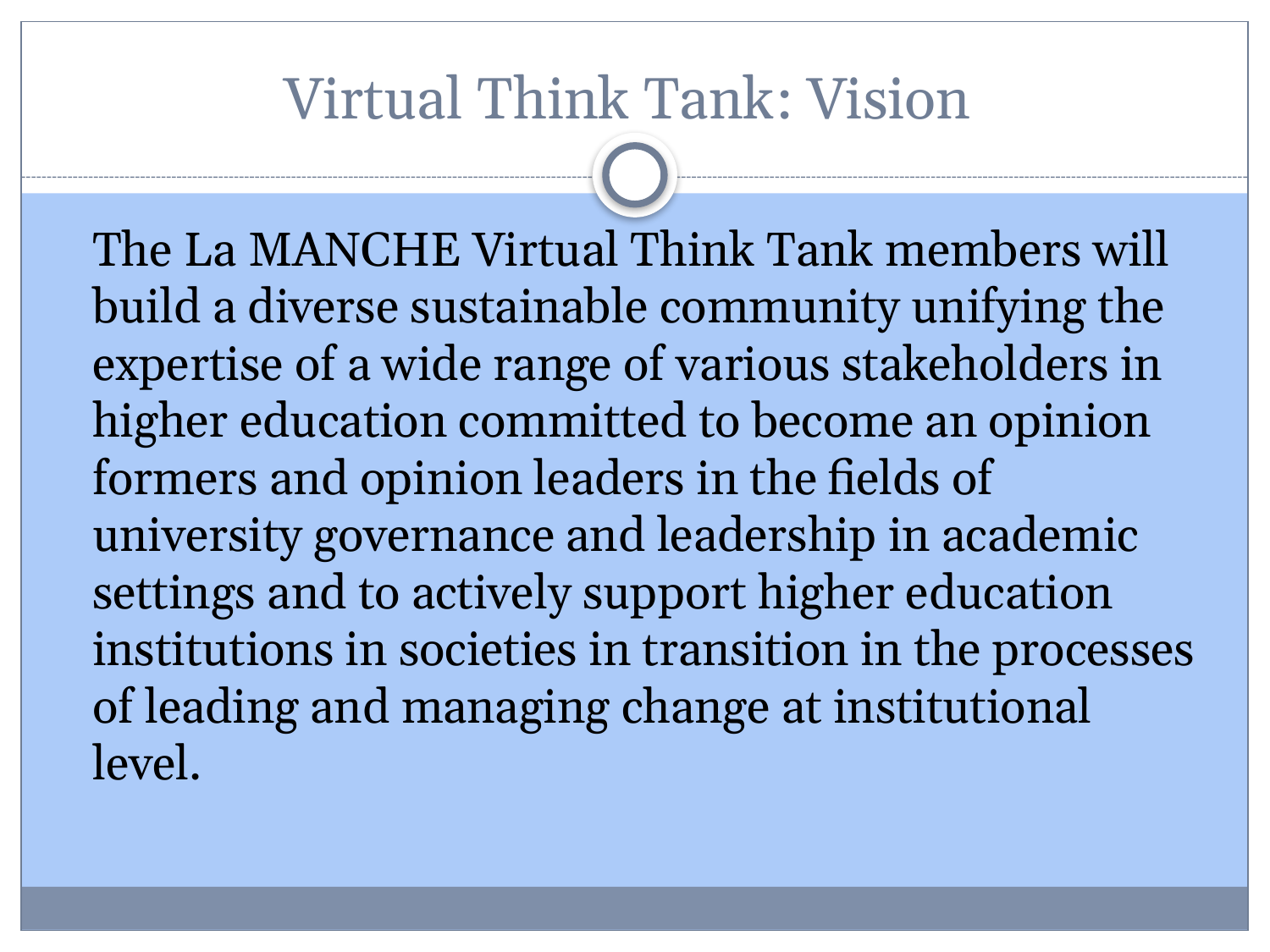

# Virtual Think Tank: Vision
	The La MANCHE Virtual Think Tank members will build a diverse sustainable community unifying the expertise of a wide range of various stakeholders in higher education committed to become an opinion formers and opinion leaders in the fields of university governance and leadership in academic settings and to actively support higher education institutions in societies in transition in the processes of leading and managing change at institutional level.